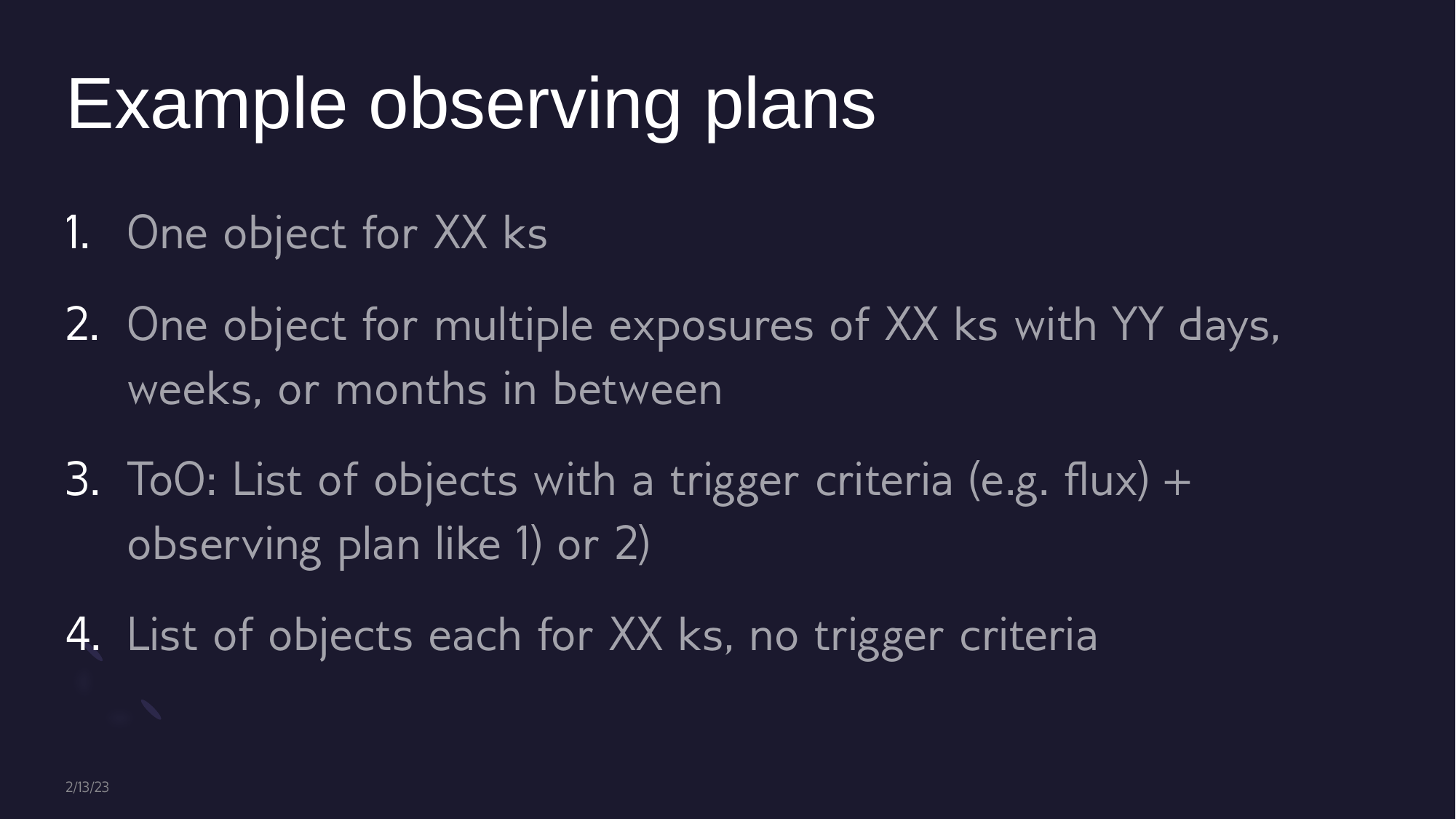

# Example observing plans
One object for XX ks
One object for multiple exposures of XX ks with YY days, weeks, or months in between
ToO: List of objects with a trigger criteria (e.g. flux) + observing plan like 1) or 2)
List of objects each for XX ks, no trigger criteria

2/13/23